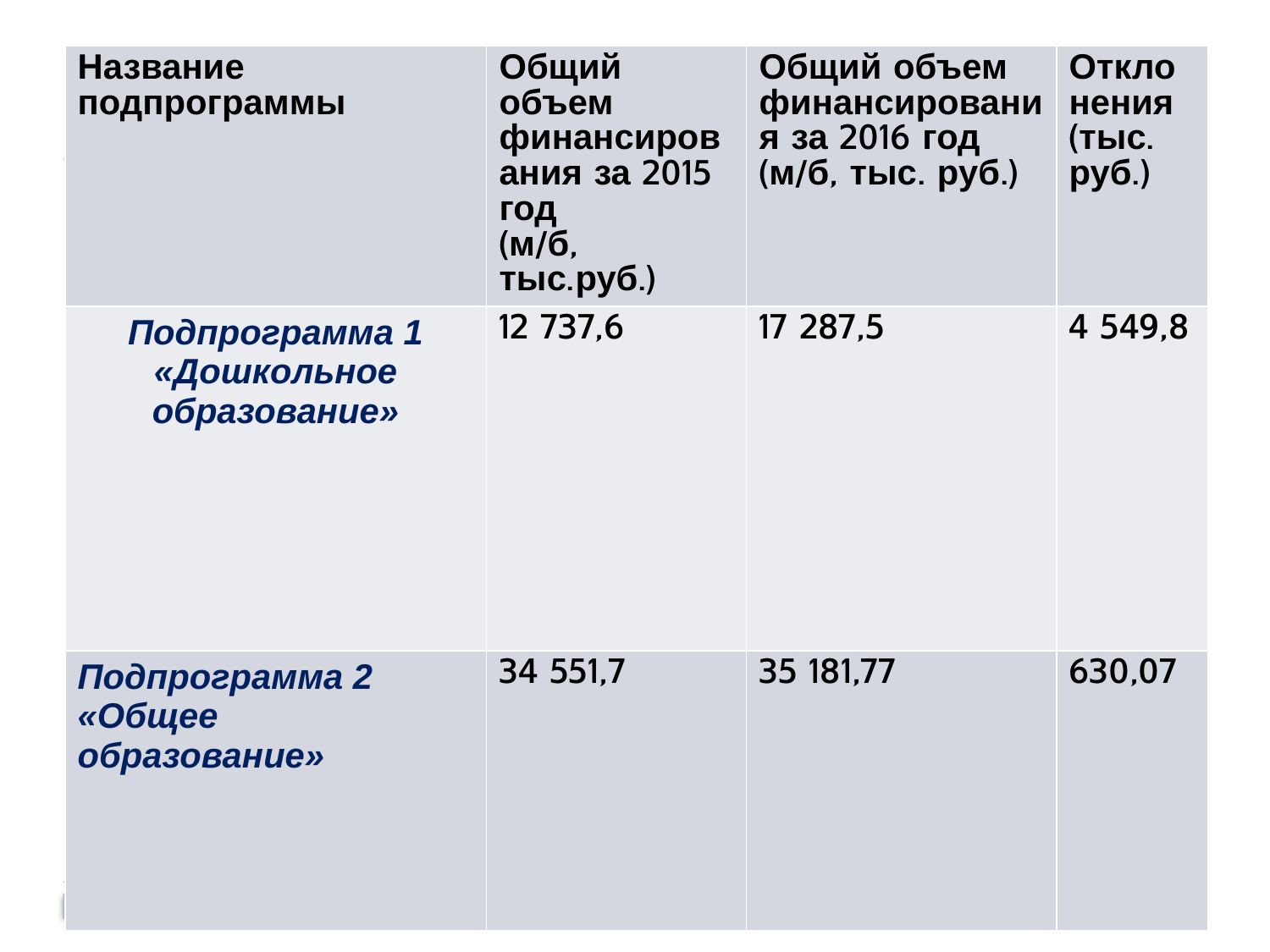

#
| Название подпрограммы | Общий объем финансирования за 2015 год (м/б, тыс.руб.) | Общий объем финансирования за 2016 год (м/б, тыс. руб.) | Отклонения (тыс. руб.) |
| --- | --- | --- | --- |
| Подпрограмма 1 «Дошкольное образование» | 12 737,6 | 17 287,5 | 4 549,8 |
| Подпрограмма 2 «Общее образование» | 34 551,7 | 35 181,77 | 630,07 |